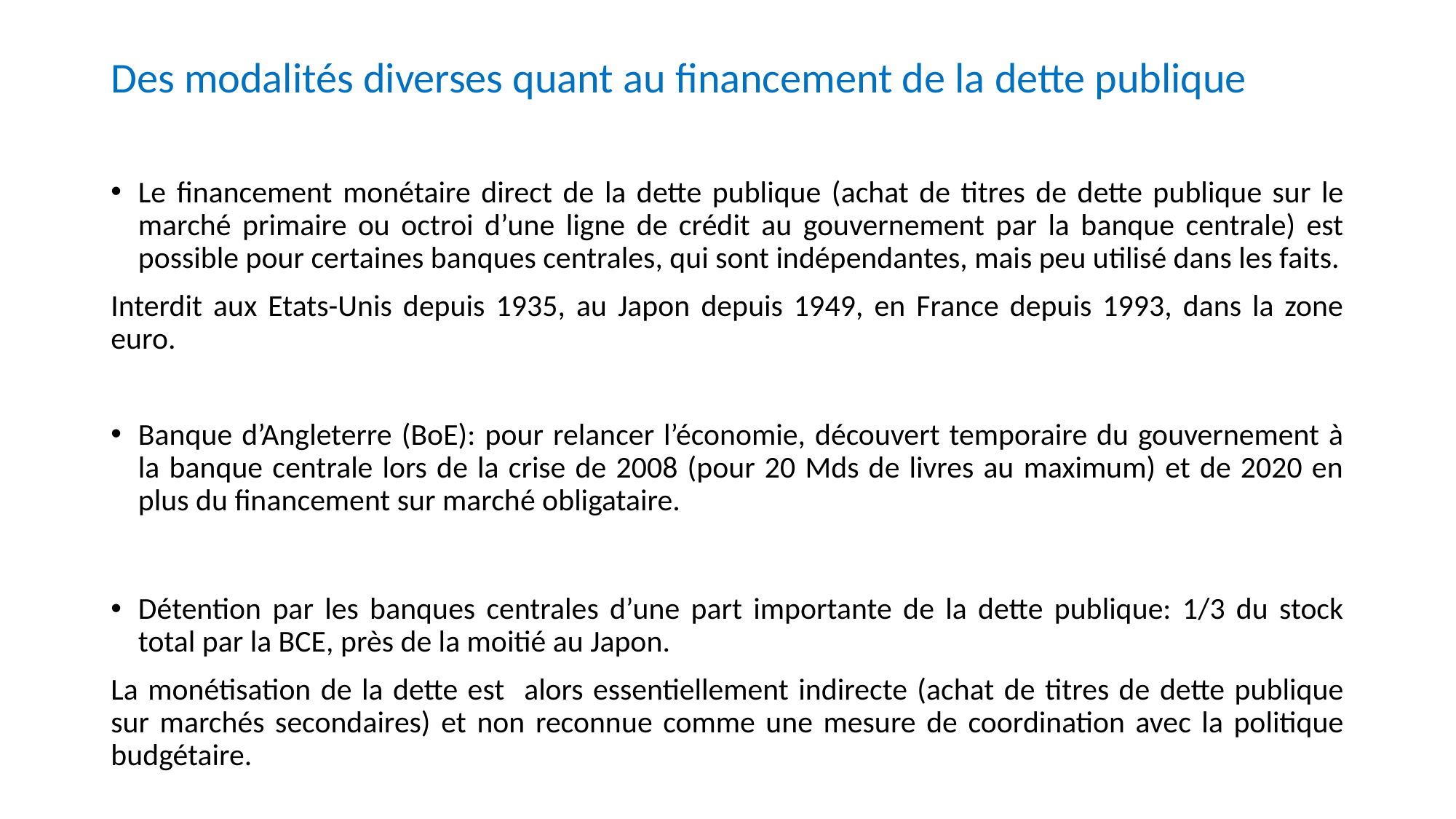

# Des modalités diverses quant au financement de la dette publique
Le financement monétaire direct de la dette publique (achat de titres de dette publique sur le marché primaire ou octroi d’une ligne de crédit au gouvernement par la banque centrale) est possible pour certaines banques centrales, qui sont indépendantes, mais peu utilisé dans les faits.
Interdit aux Etats-Unis depuis 1935, au Japon depuis 1949, en France depuis 1993, dans la zone euro.

Banque d’Angleterre (BoE): pour relancer l’économie, découvert temporaire du gouvernement à la banque centrale lors de la crise de 2008 (pour 20 Mds de livres au maximum) et de 2020 en plus du financement sur marché obligataire.

Détention par les banques centrales d’une part importante de la dette publique: 1/3 du stock total par la BCE, près de la moitié au Japon.
La monétisation de la dette est  alors essentiellement indirecte (achat de titres de dette publique sur marchés secondaires) et non reconnue comme une mesure de coordination avec la politique budgétaire.